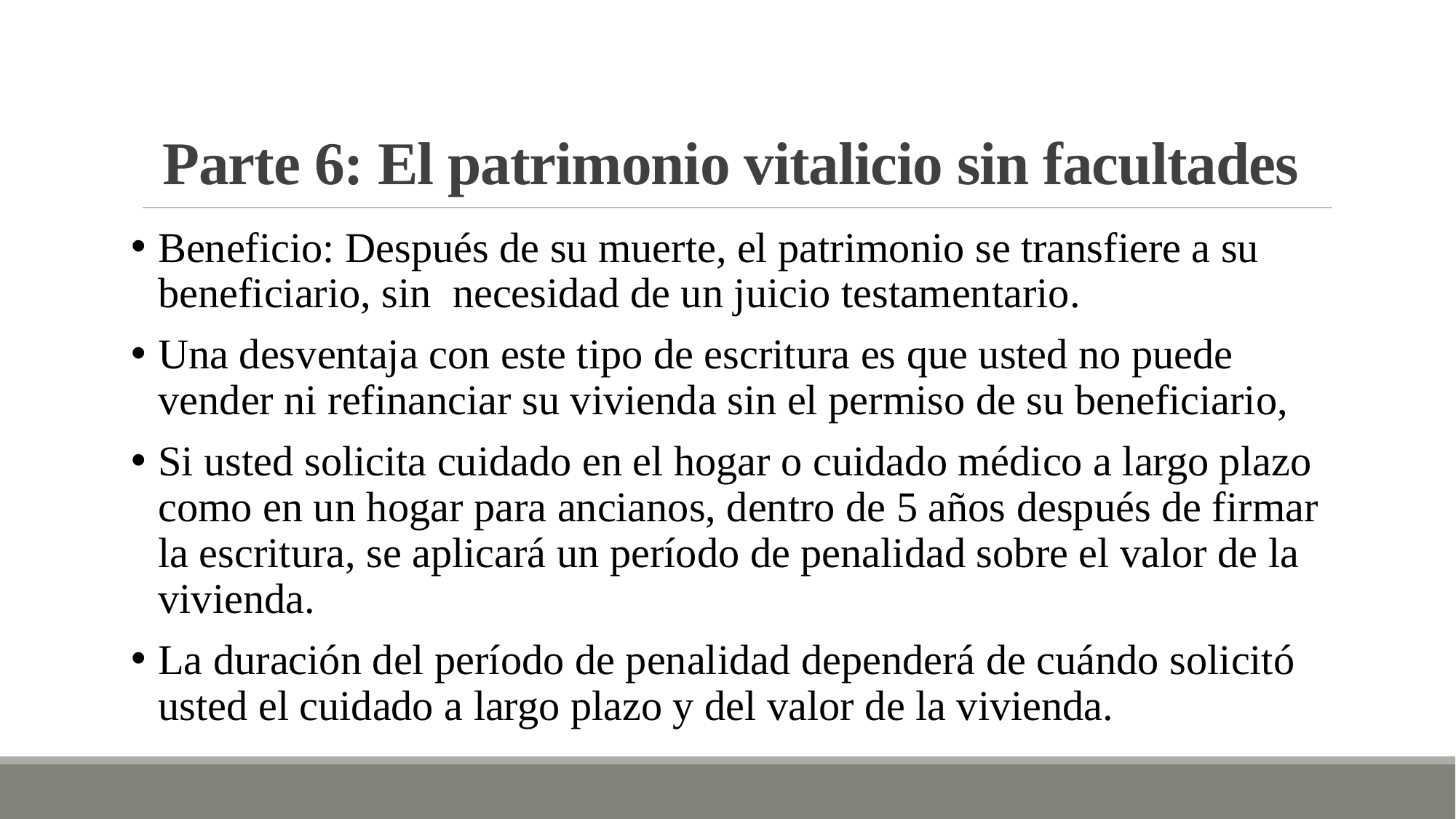

# Parte 6: El patrimonio vitalicio sin facultades
Beneficio: Después de su muerte, el patrimonio se transfiere a su beneficiario, sin  necesidad de un juicio testamentario.
Una desventaja con este tipo de escritura es que usted no puede vender ni refinanciar su vivienda sin el permiso de su beneficiario,
Si usted solicita cuidado en el hogar o cuidado médico a largo plazo como en un hogar para ancianos, dentro de 5 años después de firmar la escritura, se aplicará un período de penalidad sobre el valor de la vivienda.
La duración del período de penalidad dependerá de cuándo solicitó usted el cuidado a largo plazo y del valor de la vivienda.